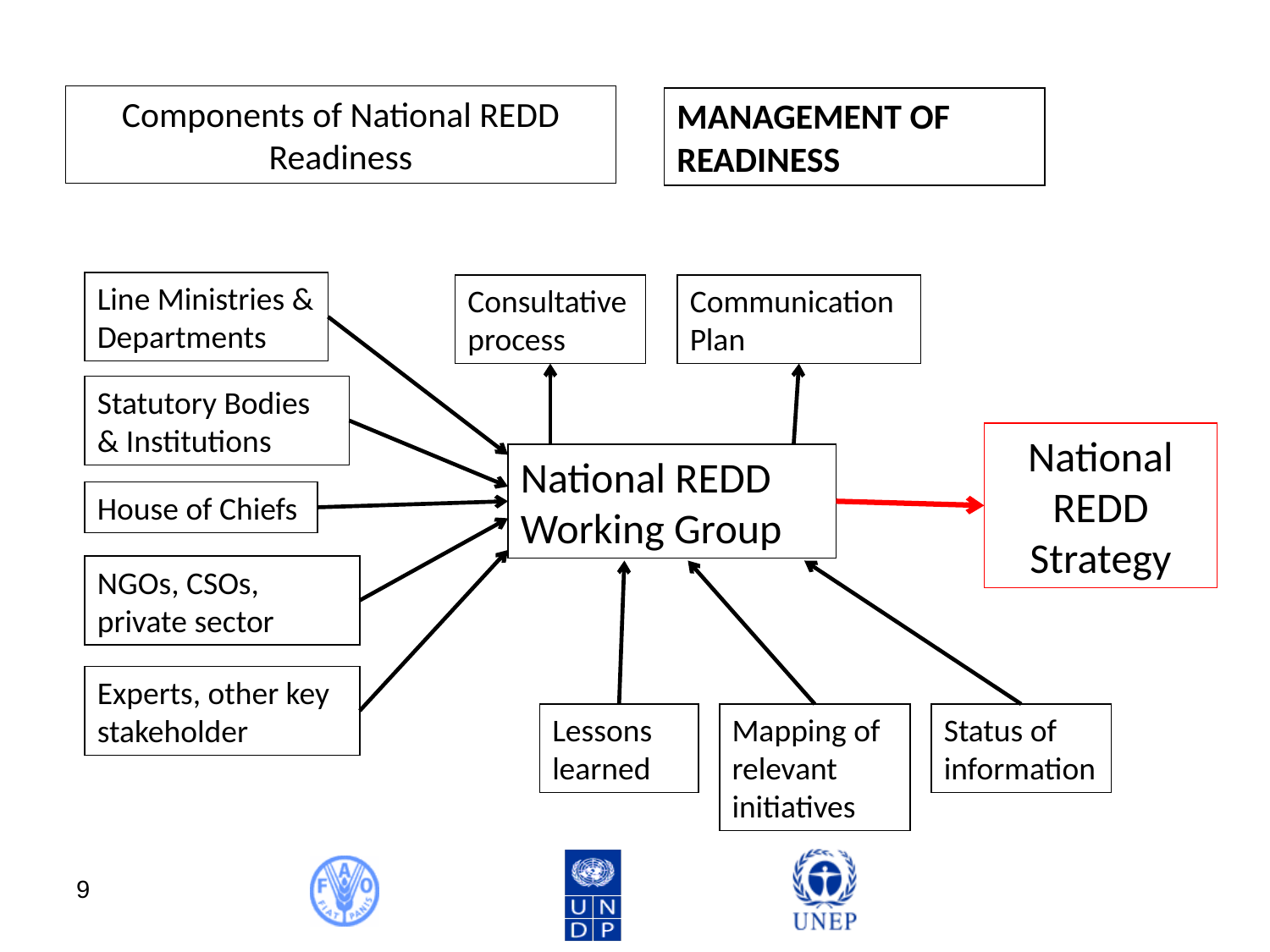

Components of National REDD Readiness
MANAGEMENT OF READINESS
Line Ministries & Departments
Statutory Bodies & Institutions
House of Chiefs
NGOs, CSOs, private sector
Experts, other key stakeholder
Consultative process
Communication Plan
National REDD Strategy
National REDD Working Group
Status of information
Lessons learned
Mapping of relevant initiatives
9